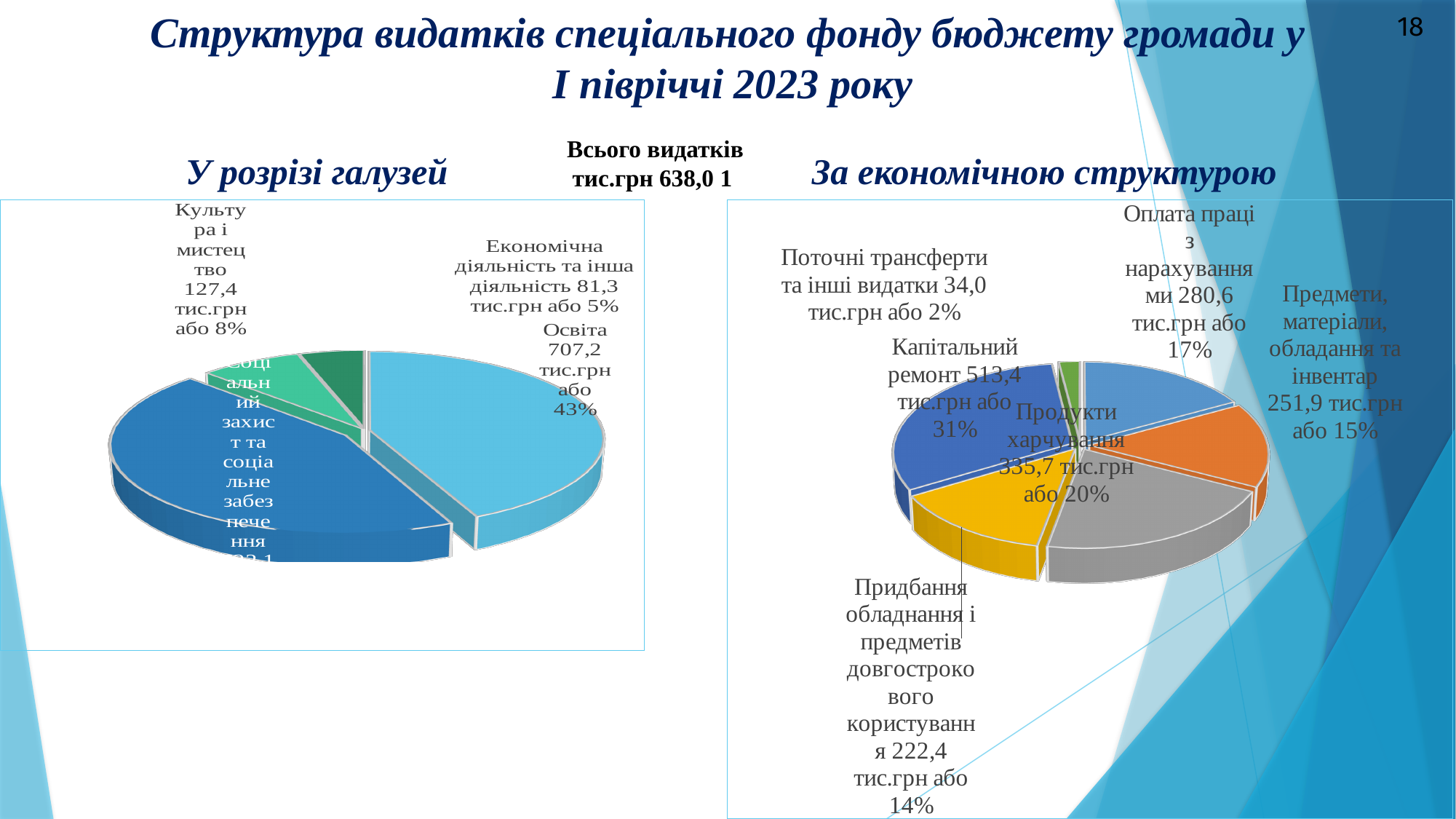

# Структура видатків спеціального фонду бюджету громади у І півріччі 2023 року
18
Всього видатків
1 638,0 тис.грн
За економічною структурою
У розрізі галузей

[unsupported chart]

[unsupported chart]